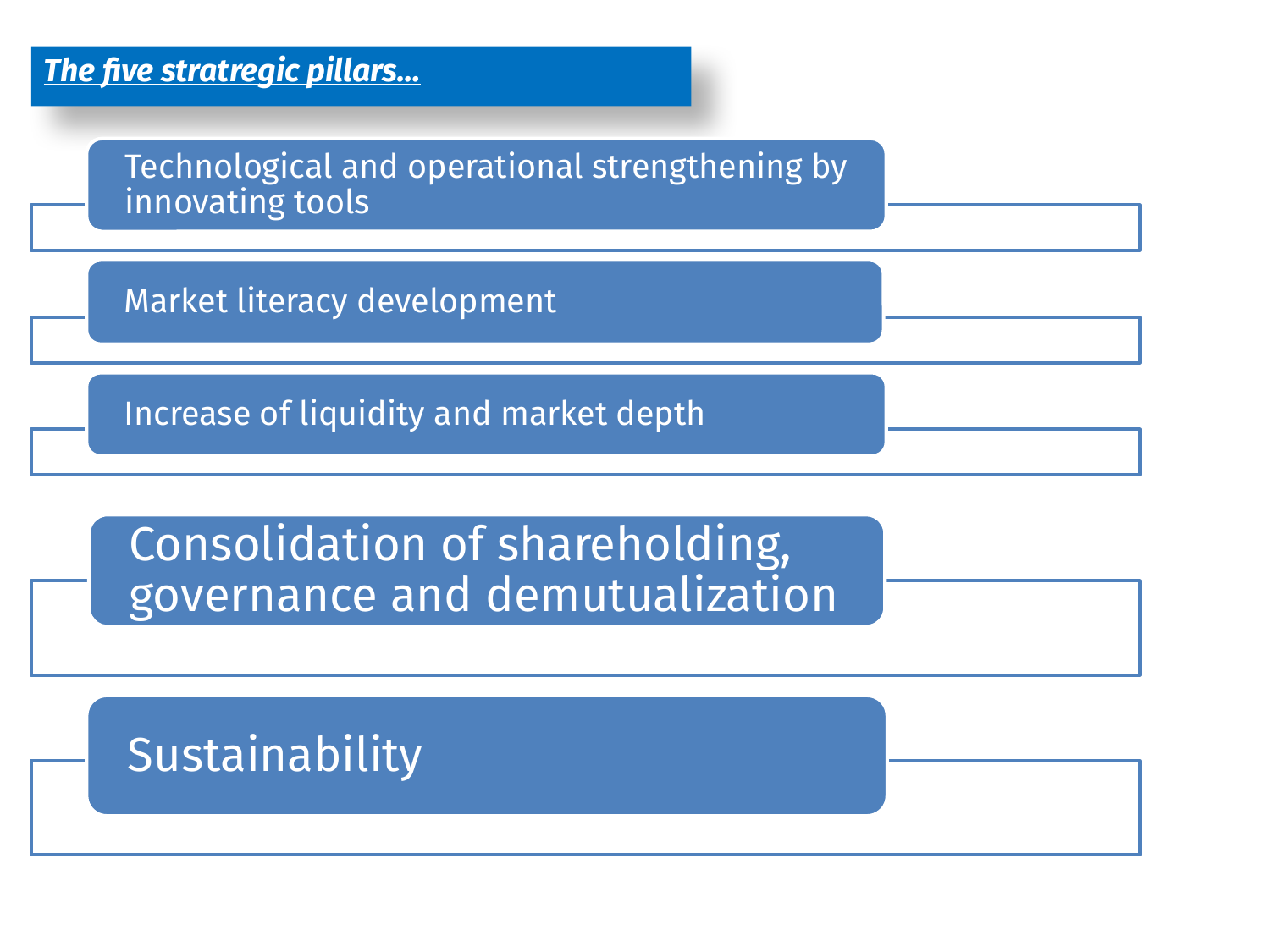

The five stratregic pillars…
Technological and operational strengthening by innovating tools
Market literacy development
Increase of liquidity and market depth
Consolidation of shareholding, governance and demutualization
Sustainability